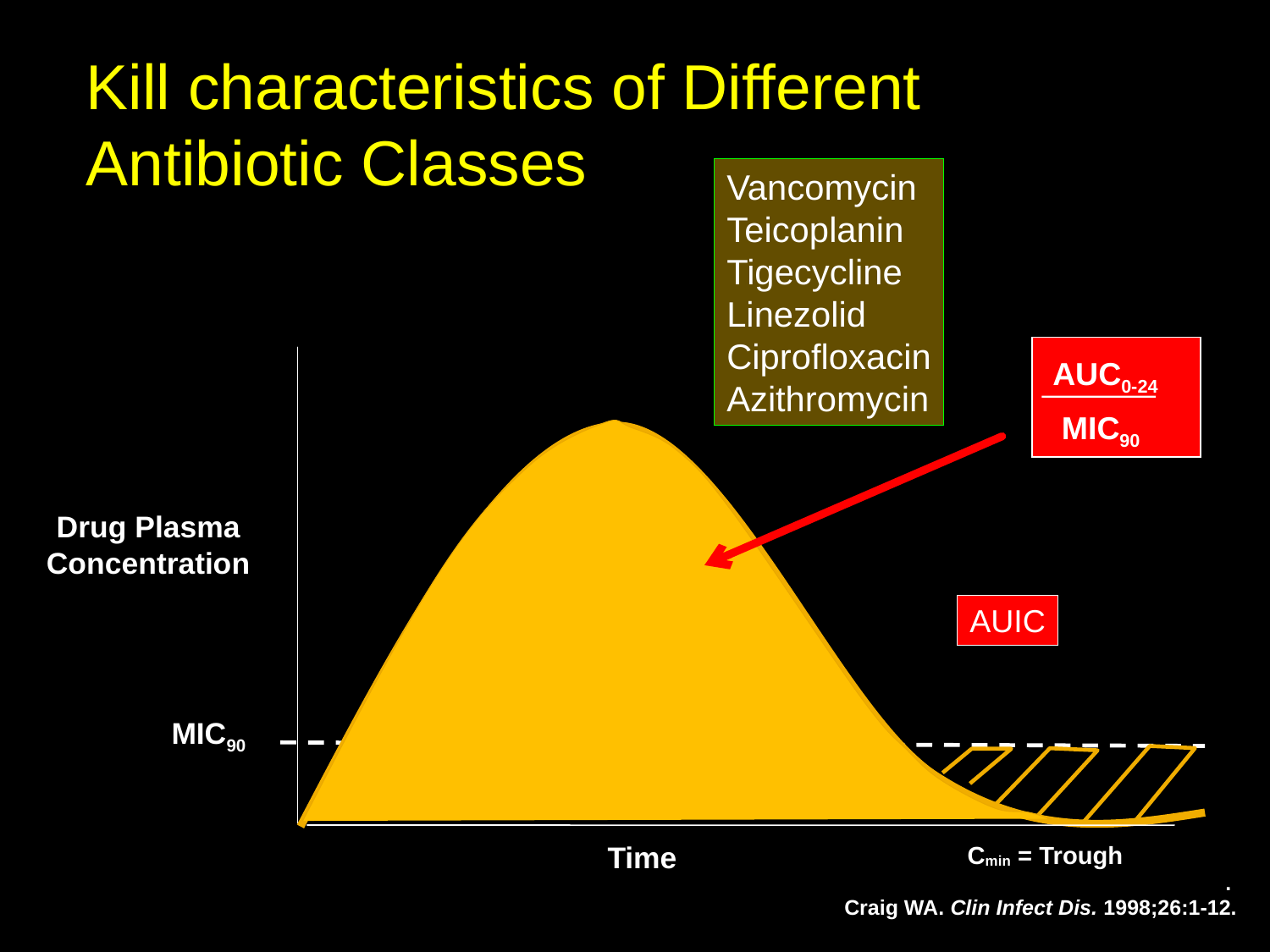

Kill characteristics of Different
Antibiotic Classes
Vancomycin
Teicoplanin
Tigecycline
Linezolid
Ciprofloxacin
Azithromycin
 AUC0-24
  MIC90

Drug Plasma Concentration
AUIC
MIC90

Time
Cmin = Trough
.
Craig WA. Clin Infect Dis. 1998;26:1-12.